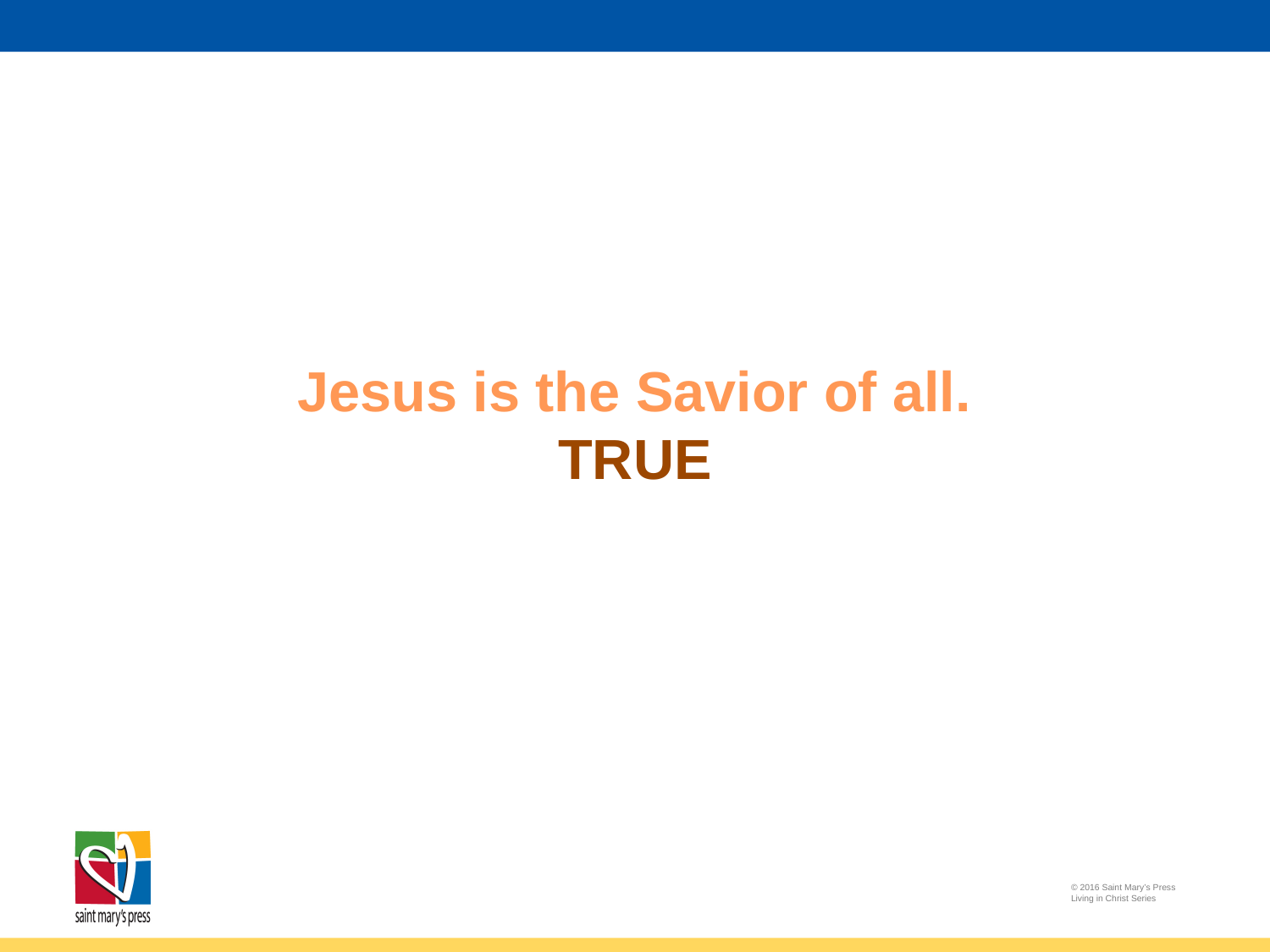

Jesus is the Savior of all.
TRUE